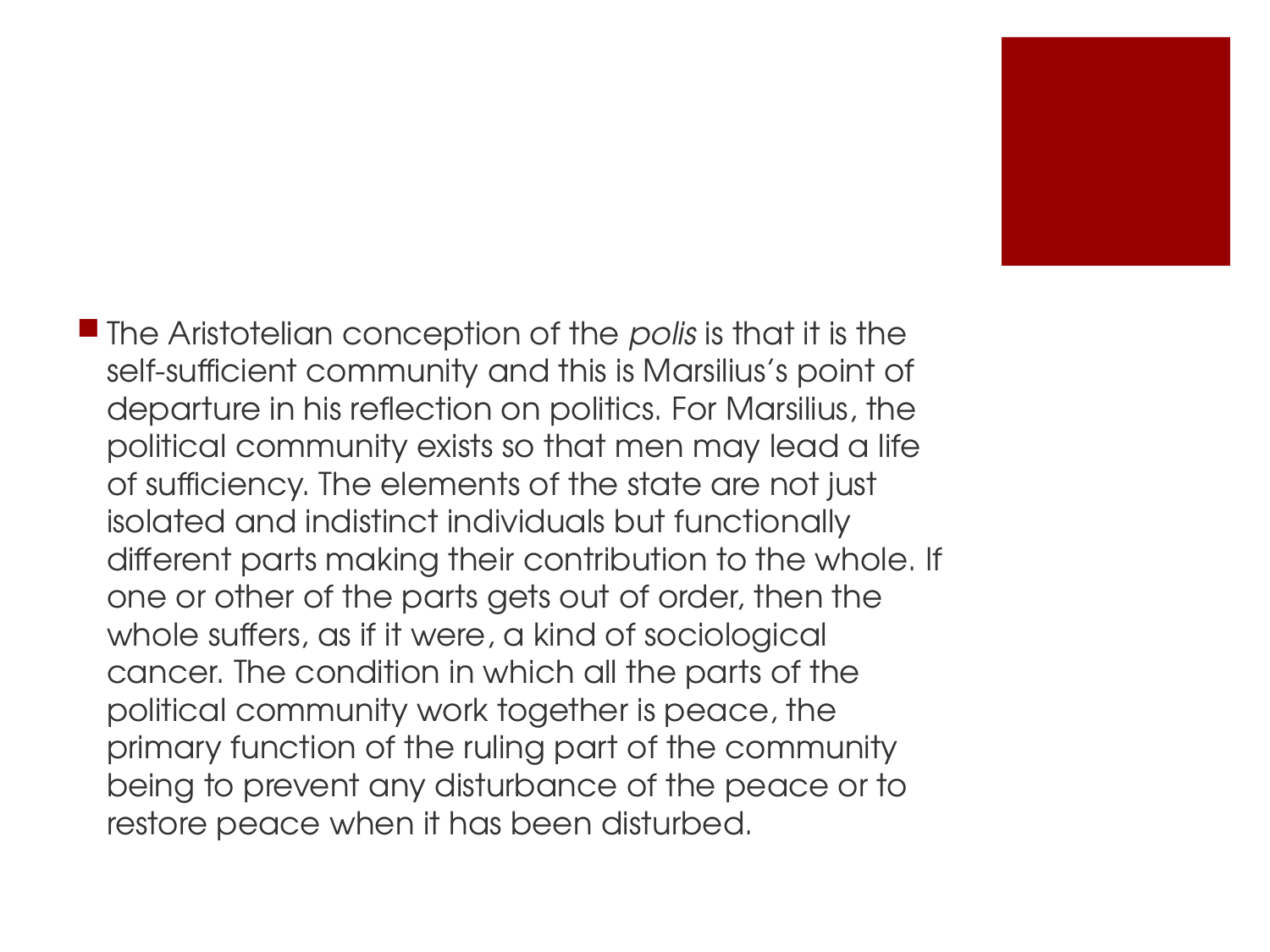

#
The Aristotelian conception of the polis is that it is the self-sufficient community and this is Marsilius’s point of departure in his reflection on politics. For Marsilius, the political community exists so that men may lead a life of sufficiency. The elements of the state are not just isolated and indistinct individuals but functionally different parts making their contribution to the whole. If one or other of the parts gets out of order, then the whole suffers, as if it were, a kind of sociological cancer. The condition in which all the parts of the political community work together is peace, the primary function of the ruling part of the community being to prevent any disturbance of the peace or to restore peace when it has been disturbed.